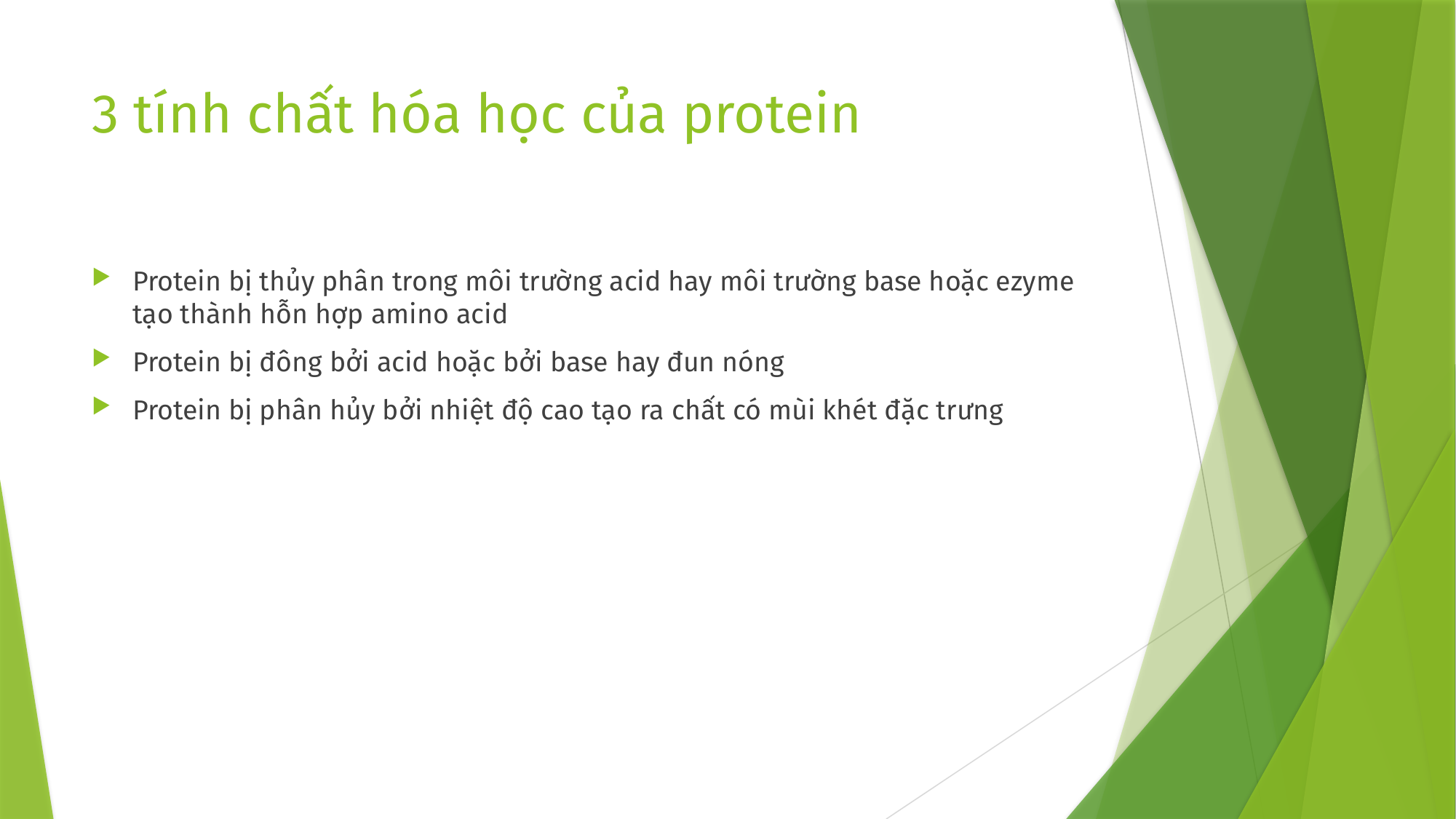

# 3 tính chất hóa học của protein
Protein bị thủy phân trong môi trường acid hay môi trường base hoặc ezyme tạo thành hỗn hợp amino acid
Protein bị đông bởi acid hoặc bởi base hay đun nóng
Protein bị phân hủy bởi nhiệt độ cao tạo ra chất có mùi khét đặc trưng